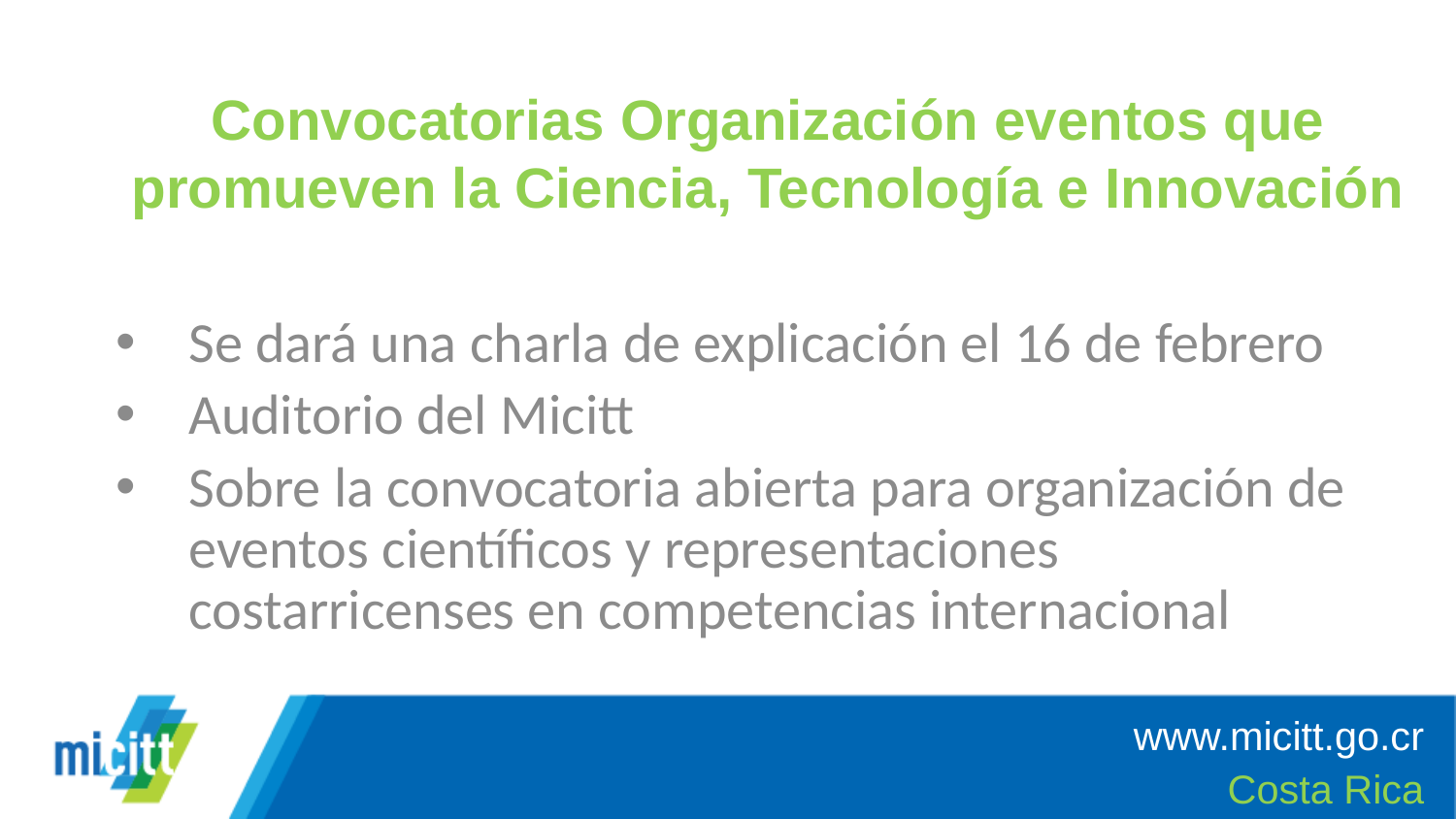

# Convocatorias Organización eventos que promueven la Ciencia, Tecnología e Innovación
Se dará una charla de explicación el 16 de febrero
Auditorio del Micitt
Sobre la convocatoria abierta para organización de eventos científicos y representaciones costarricenses en competencias internacional